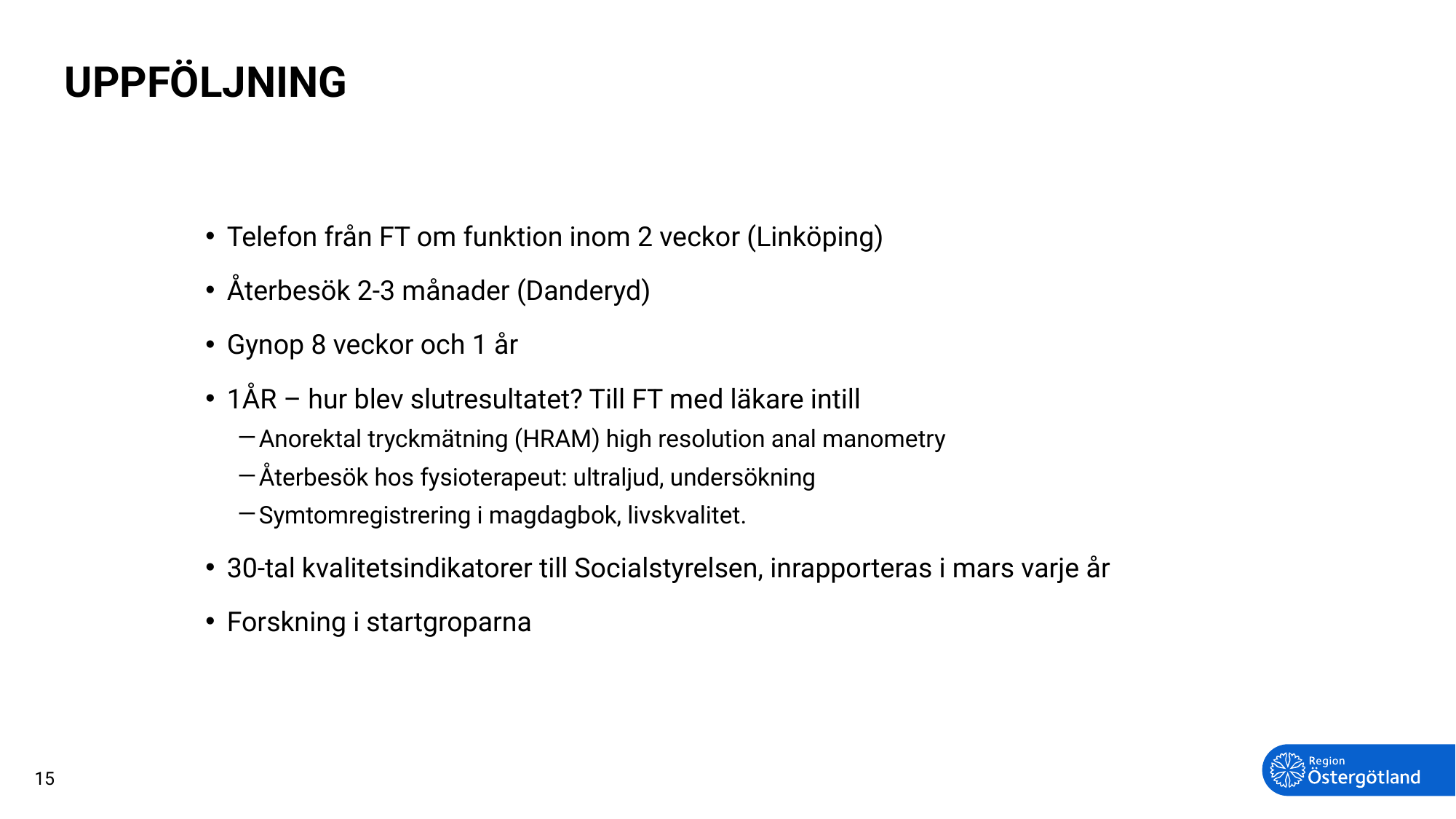

# UPPFÖLJNING
Telefon från FT om funktion inom 2 veckor (Linköping)
Återbesök 2-3 månader (Danderyd)
Gynop 8 veckor och 1 år
1ÅR – hur blev slutresultatet? Till FT med läkare intill
Anorektal tryckmätning (HRAM) high resolution anal manometry
Återbesök hos fysioterapeut: ultraljud, undersökning
Symtomregistrering i magdagbok, livskvalitet.
30-tal kvalitetsindikatorer till Socialstyrelsen, inrapporteras i mars varje år
Forskning i startgroparna
15